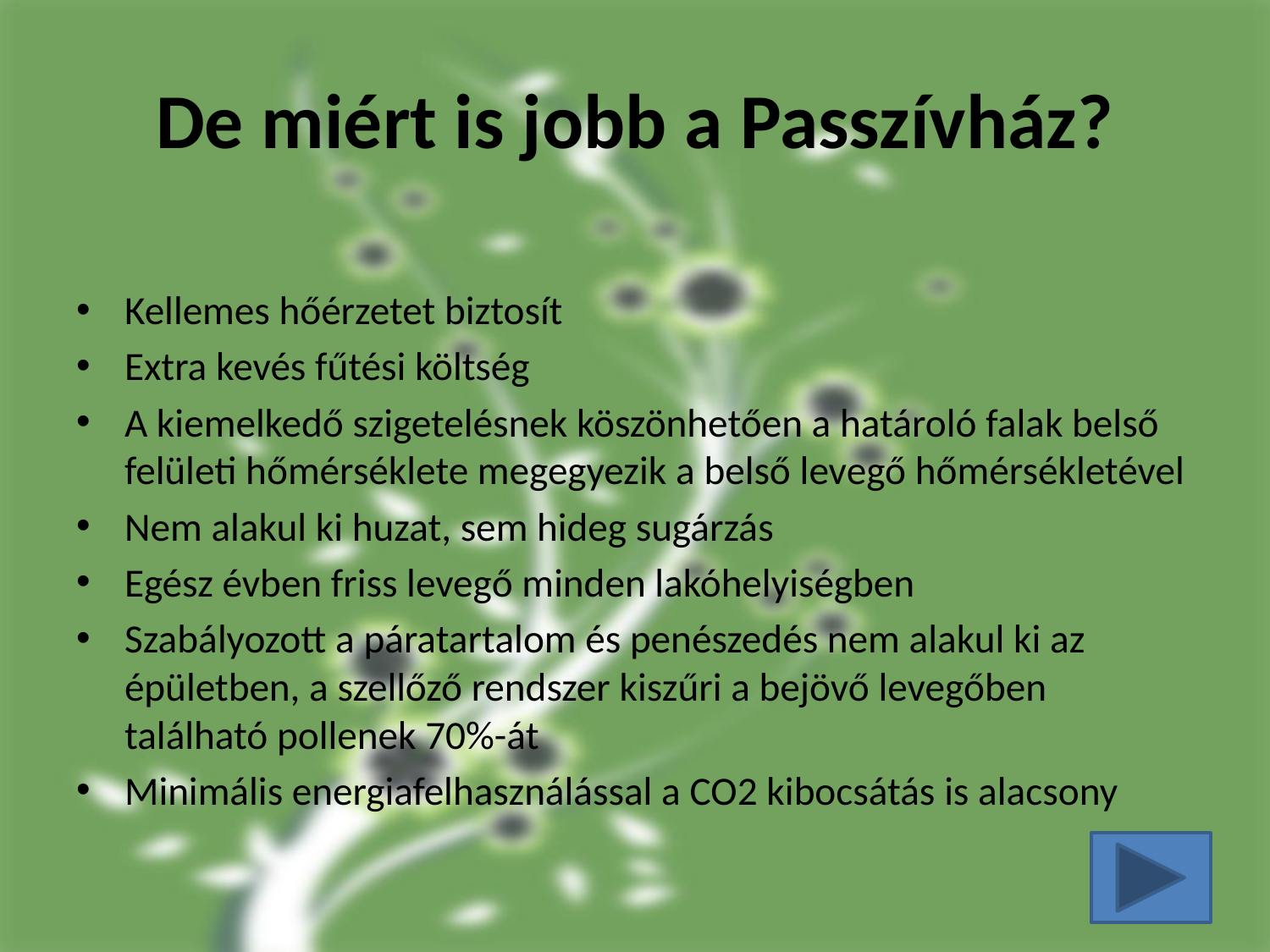

# De miért is jobb a Passzívház?

Kellemes hőérzetet biztosít
Extra kevés fűtési költség
A kiemelkedő szigetelésnek köszönhetően a határoló falak belső felületi hőmérséklete megegyezik a belső levegő hőmérsékletével
Nem alakul ki huzat, sem hideg sugárzás
Egész évben friss levegő minden lakóhelyiségben
Szabályozott a páratartalom és penészedés nem alakul ki az épületben, a szellőző rendszer kiszűri a bejövő levegőben található pollenek 70%-át
Minimális energiafelhasználással a CO2 kibocsátás is alacsony